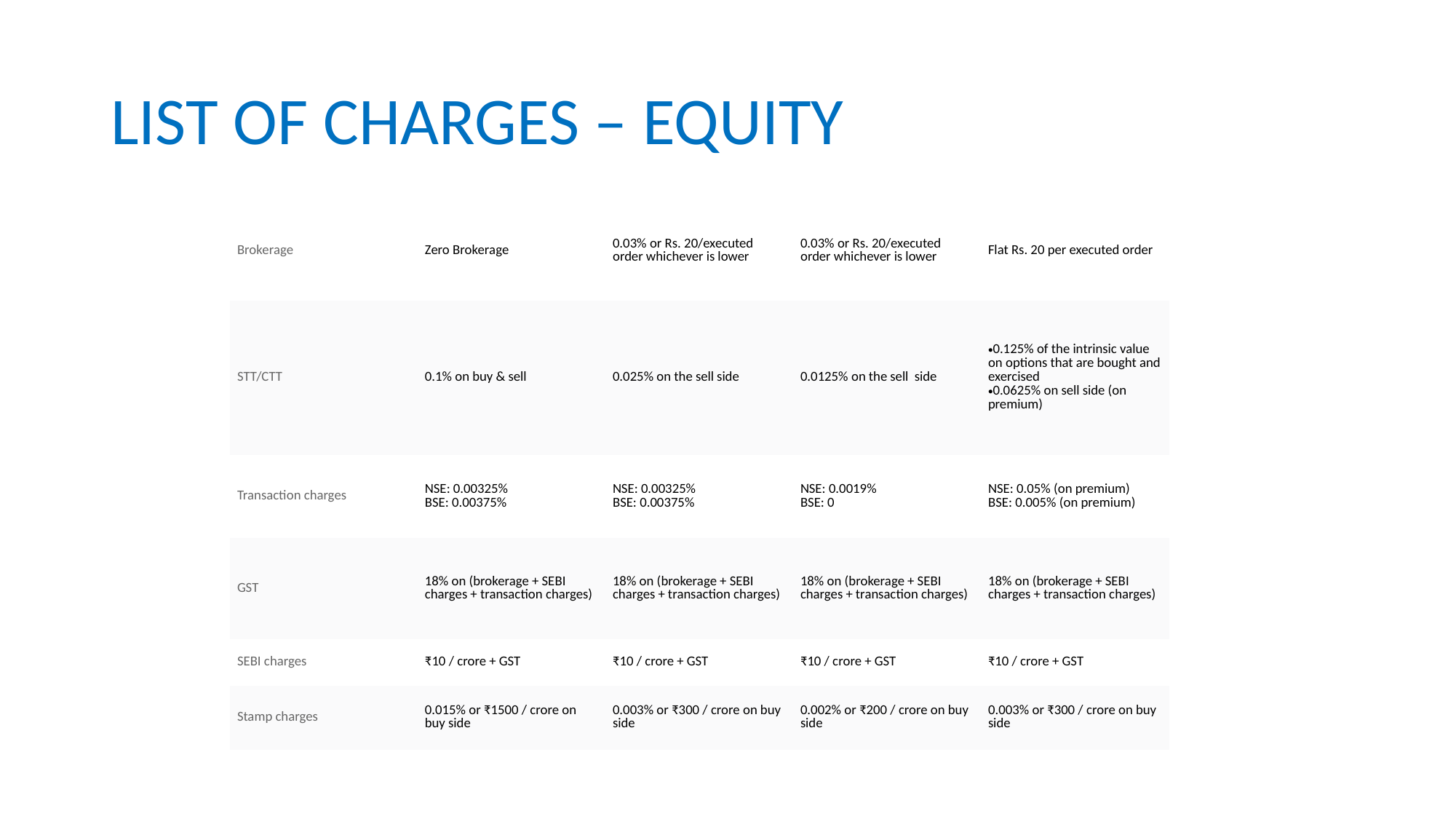

# LIST OF CHARGES – EQUITY
| Brokerage | Zero Brokerage | 0.03% or Rs. 20/executed order whichever is lower | 0.03% or Rs. 20/executed order whichever is lower | Flat Rs. 20 per executed order |
| --- | --- | --- | --- | --- |
| STT/CTT | 0.1% on buy & sell | 0.025% on the sell side | 0.0125% on the sell side | 0.125% of the intrinsic value on options that are bought and exercised 0.0625% on sell side (on premium) |
| Transaction charges | NSE: 0.00325% BSE: 0.00375% | NSE: 0.00325% BSE: 0.00375% | NSE: 0.0019% BSE: 0 | NSE: 0.05% (on premium) BSE: 0.005% (on premium) |
| GST | 18% on (brokerage + SEBI charges + transaction charges) | 18% on (brokerage + SEBI charges + transaction charges) | 18% on (brokerage + SEBI charges + transaction charges) | 18% on (brokerage + SEBI charges + transaction charges) |
| SEBI charges | ₹10 / crore + GST | ₹10 / crore + GST | ₹10 / crore + GST | ₹10 / crore + GST |
| Stamp charges | 0.015% or ₹1500 / crore on buy side | 0.003% or ₹300 / crore on buy side | 0.002% or ₹200 / crore on buy side | 0.003% or ₹300 / crore on buy side |